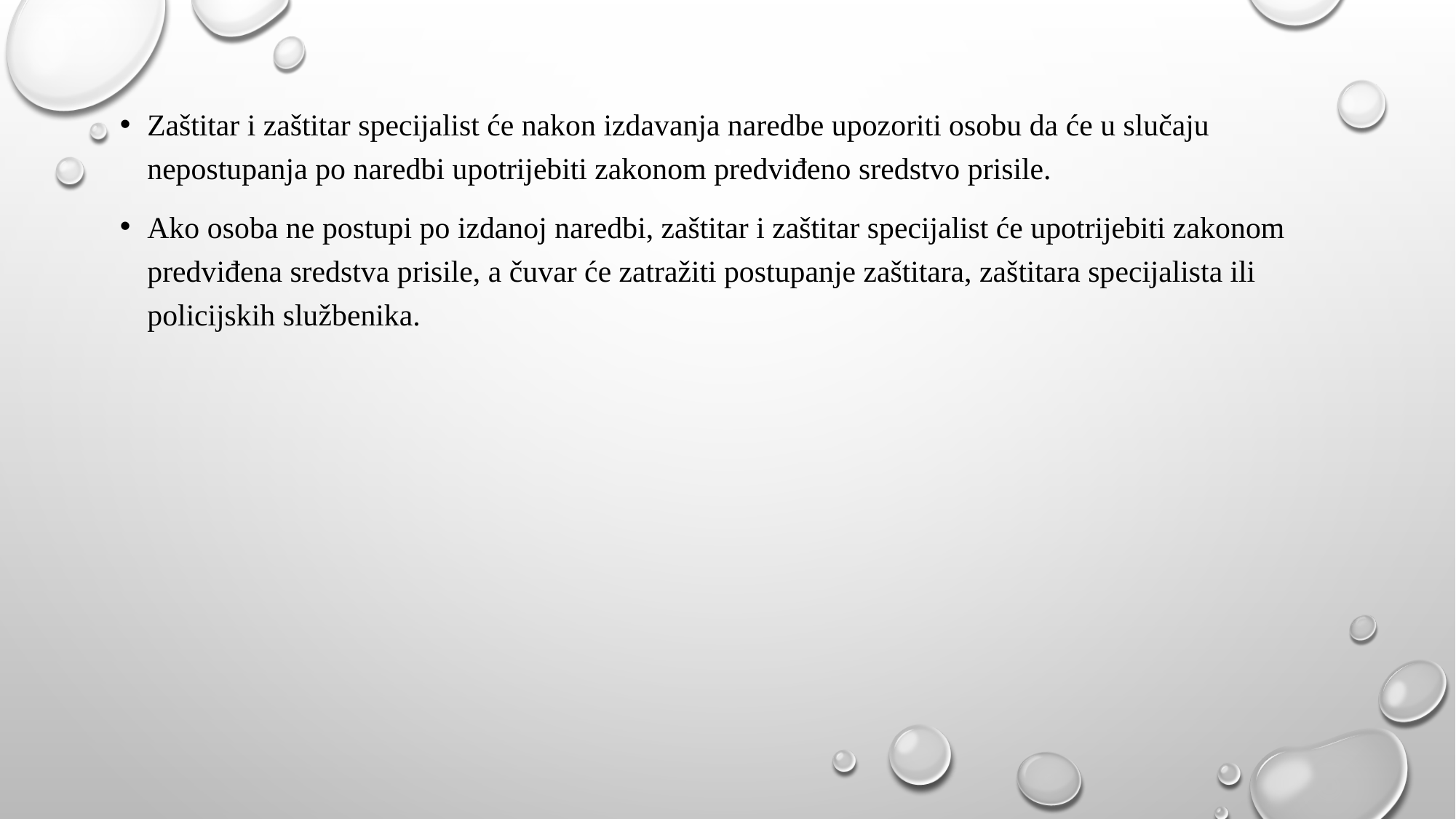

Zaštitar i zaštitar specijalist će nakon izdavanja naredbe upozoriti osobu da će u slučaju nepostupanja po naredbi upotrijebiti zakonom predviđeno sredstvo prisile.
Ako osoba ne postupi po izdanoj naredbi, zaštitar i zaštitar specijalist će upotrijebiti zakonom predviđena sredstva prisile, a čuvar će zatražiti postupanje zaštitara, zaštitara specijalista ili policijskih službenika.